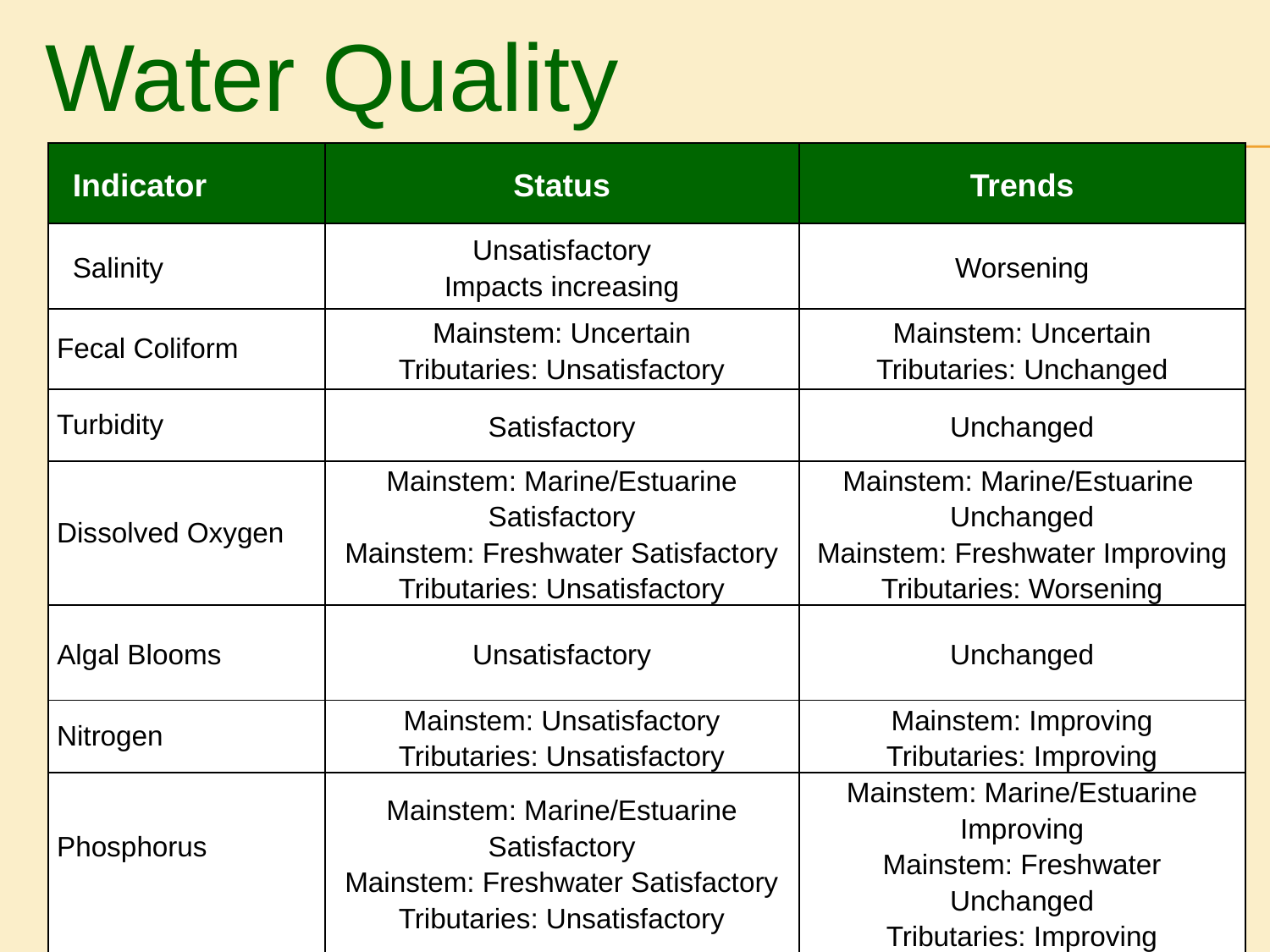

# Water Quality
| Indicator | Status | Trends |
| --- | --- | --- |
| Salinity | Unsatisfactory Impacts increasing | Worsening |
| Fecal Coliform | Mainstem: Uncertain Tributaries: Unsatisfactory | Mainstem: Uncertain Tributaries: Unchanged |
| Turbidity | Satisfactory | Unchanged |
| Dissolved Oxygen | Mainstem: Marine/Estuarine Satisfactory Mainstem: Freshwater Satisfactory Tributaries: Unsatisfactory | Mainstem: Marine/Estuarine Unchanged Mainstem: Freshwater Improving Tributaries: Worsening |
| Algal Blooms | Unsatisfactory | Unchanged |
| Nitrogen | Mainstem: Unsatisfactory Tributaries: Unsatisfactory | Mainstem: Improving Tributaries: Improving |
| Phosphorus | Mainstem: Marine/Estuarine Satisfactory Mainstem: Freshwater Satisfactory Tributaries: Unsatisfactory | Mainstem: Marine/Estuarine Improving Mainstem: Freshwater Unchanged Tributaries: Improving |